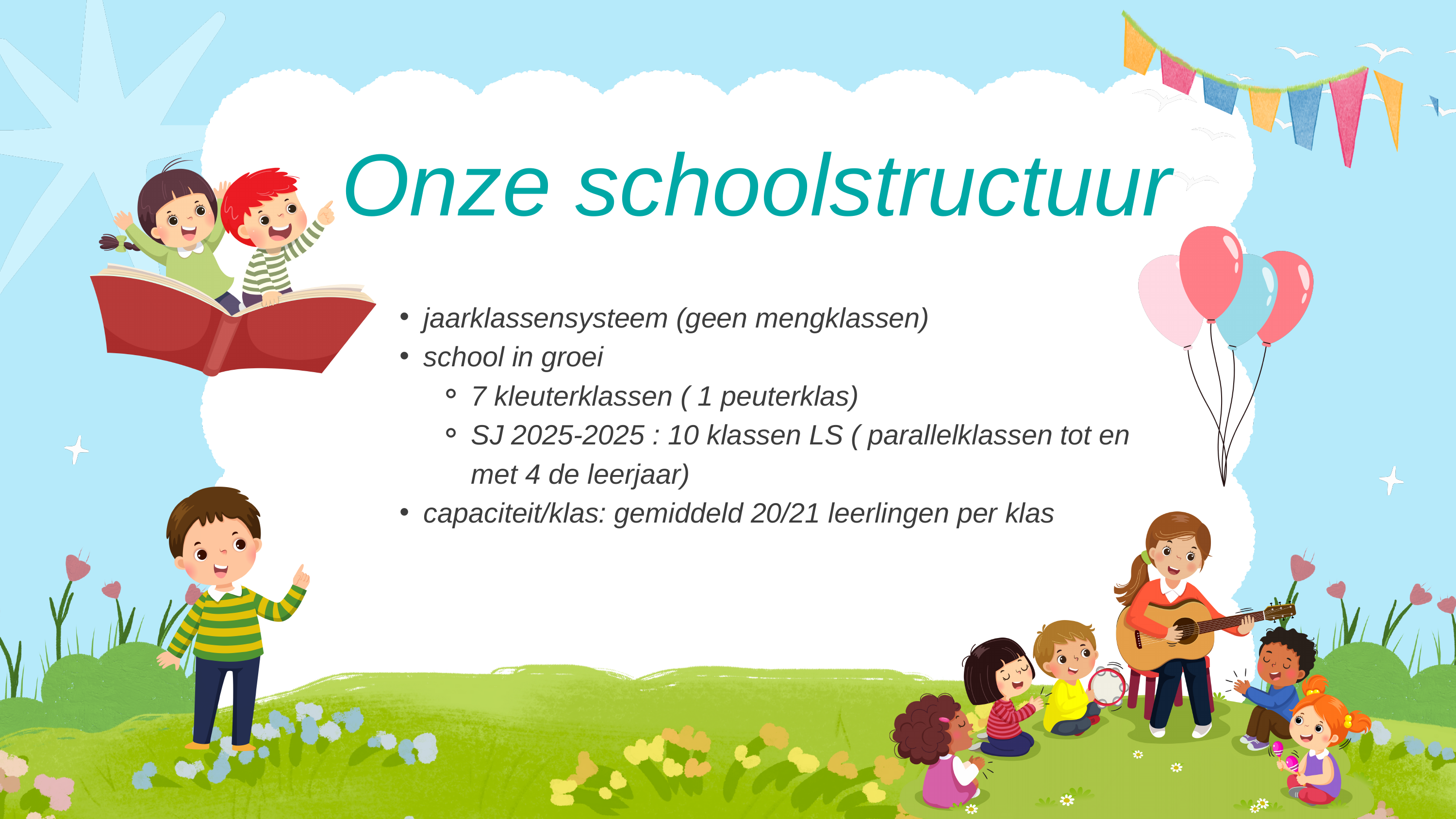

Onze schoolstructuur

jaarklassensysteem (geen mengklassen)
school in groei
7 kleuterklassen ( 1 peuterklas)
SJ 2025-2025 : 10 klassen LS ( parallelklassen tot en met 4 de leerjaar)
capaciteit/klas: gemiddeld 20/21 leerlingen per klas